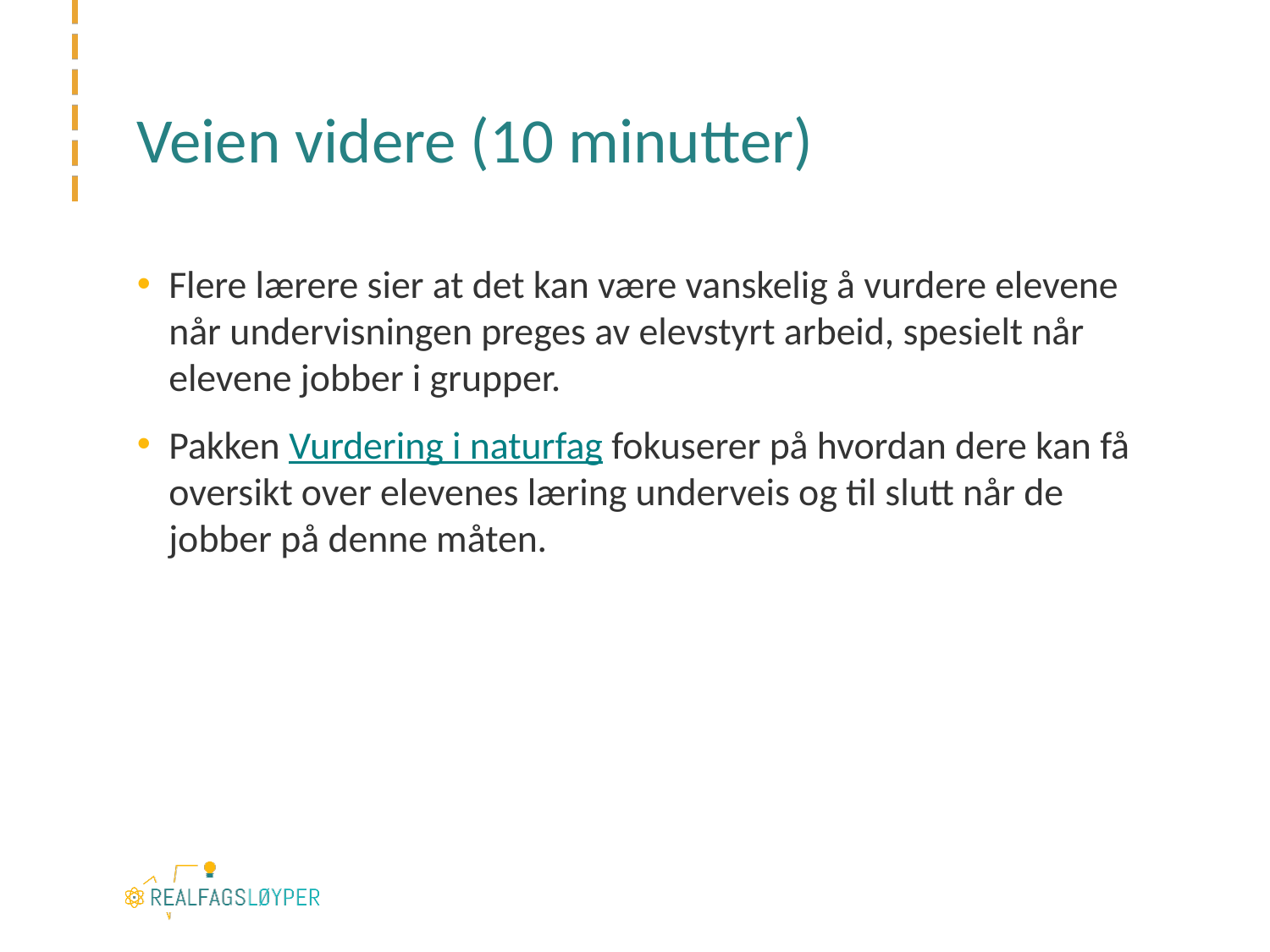

# Veien videre (10 minutter)
Flere lærere sier at det kan være vanskelig å vurdere elevene når undervisningen preges av elevstyrt arbeid, spesielt når elevene jobber i grupper.
Pakken Vurdering i naturfag fokuserer på hvordan dere kan få oversikt over elevenes læring underveis og til slutt når de jobber på denne måten.